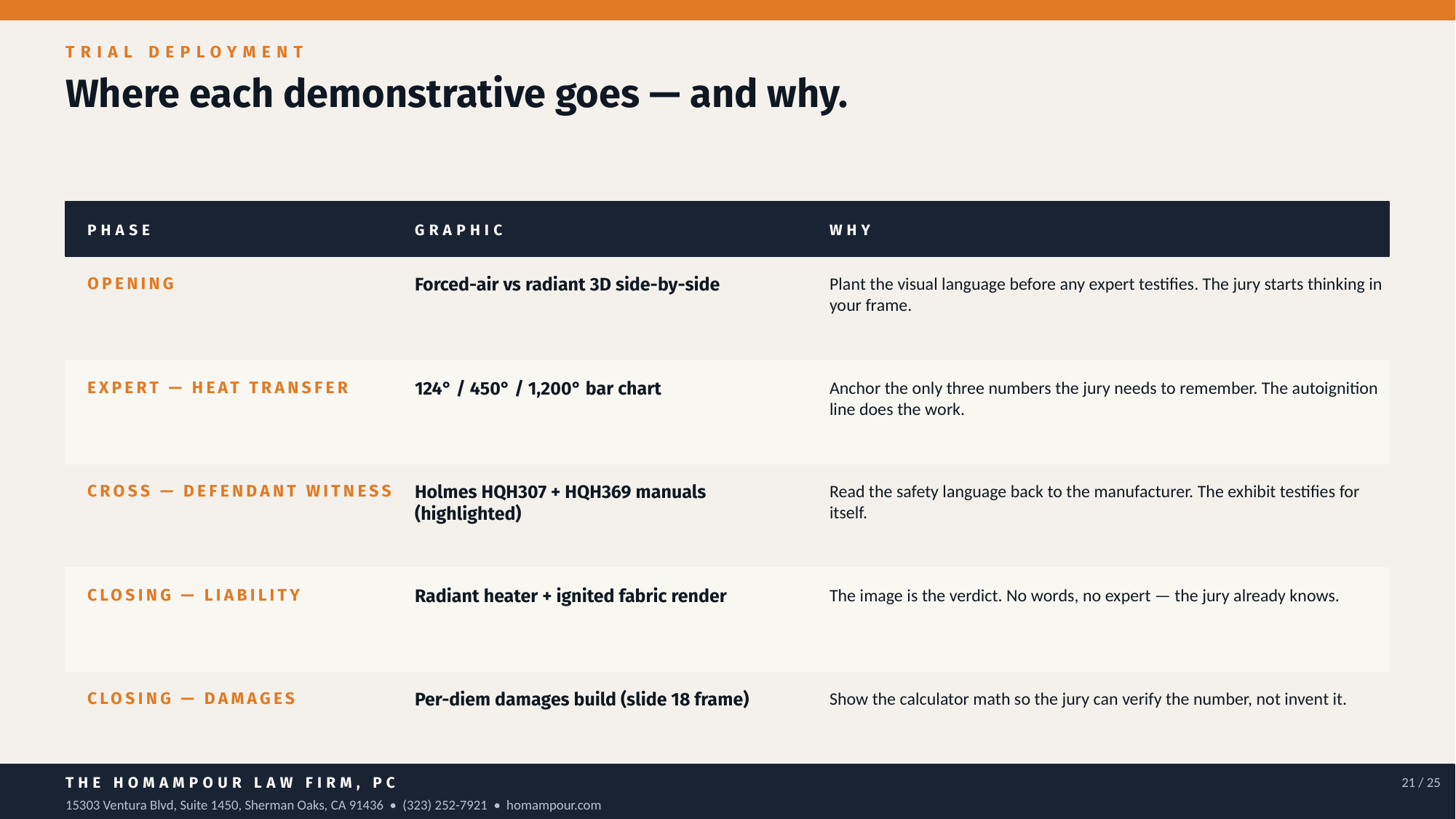

TRIAL DEPLOYMENT
Where each demonstrative goes — and why.

PHASE
GRAPHIC
WHY
OPENING
Forced-air vs radiant 3D side-by-side
Plant the visual language before any expert testifies. The jury starts thinking in your frame.

EXPERT — HEAT TRANSFER
124° / 450° / 1,200° bar chart
Anchor the only three numbers the jury needs to remember. The autoignition line does the work.
CROSS — DEFENDANT WITNESS
Holmes HQH307 + HQH369 manuals (highlighted)
Read the safety language back to the manufacturer. The exhibit testifies for itself.

CLOSING — LIABILITY
Radiant heater + ignited fabric render
The image is the verdict. No words, no expert — the jury already knows.
CLOSING — DAMAGES
Per-diem damages build (slide 18 frame)
Show the calculator math so the jury can verify the number, not invent it.

THE HOMAMPOUR LAW FIRM, PC
21 / 25
15303 Ventura Blvd, Suite 1450, Sherman Oaks, CA 91436  •  (323) 252-7921  •  homampour.com